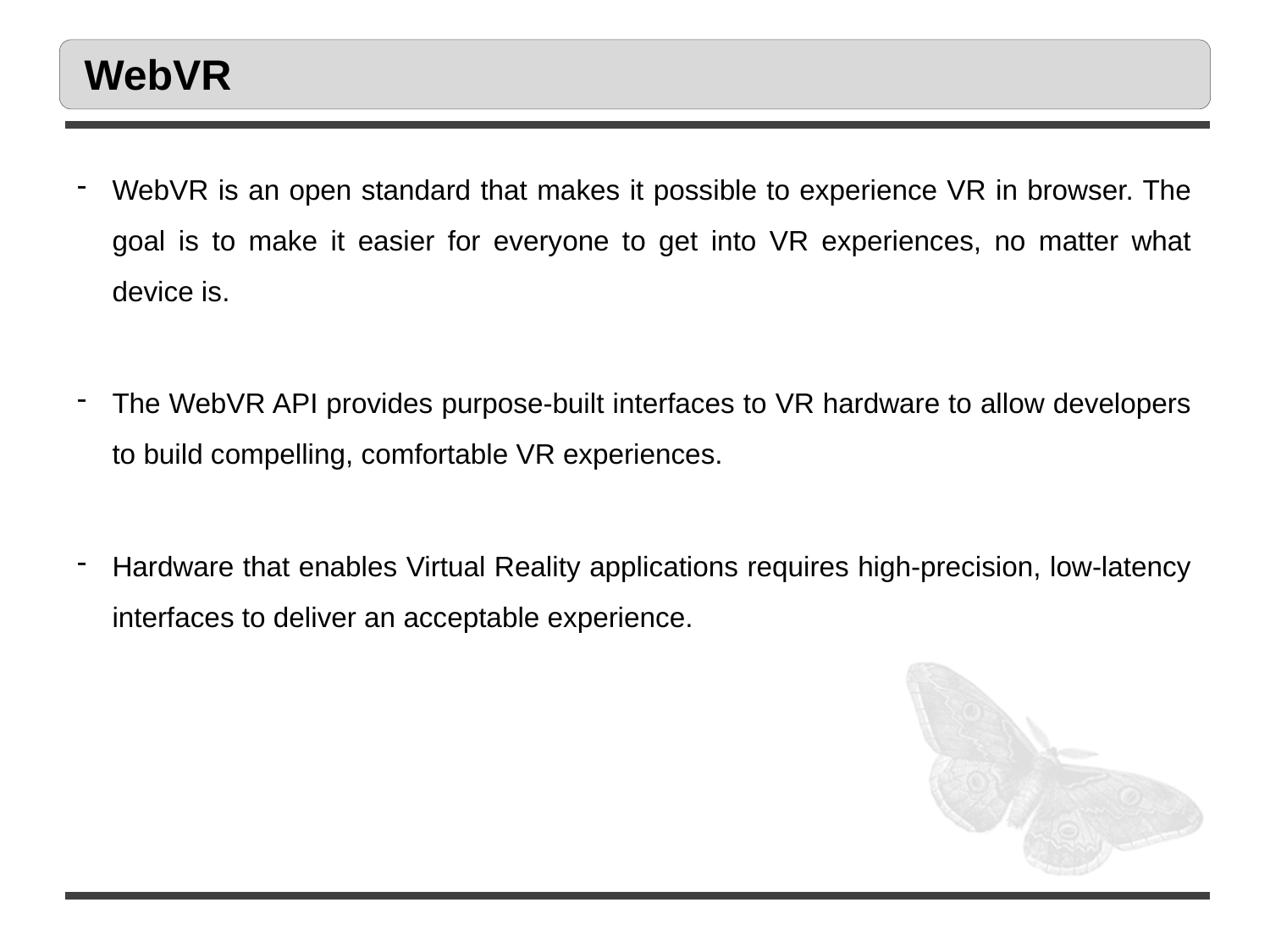

# WebVR
WebVR is an open standard that makes it possible to experience VR in browser. The goal is to make it easier for everyone to get into VR experiences, no matter what device is.

The WebVR API provides purpose-built interfaces to VR hardware to allow developers to build compelling, comfortable VR experiences.

Hardware that enables Virtual Reality applications requires high-precision, low-latency interfaces to deliver an acceptable experience.